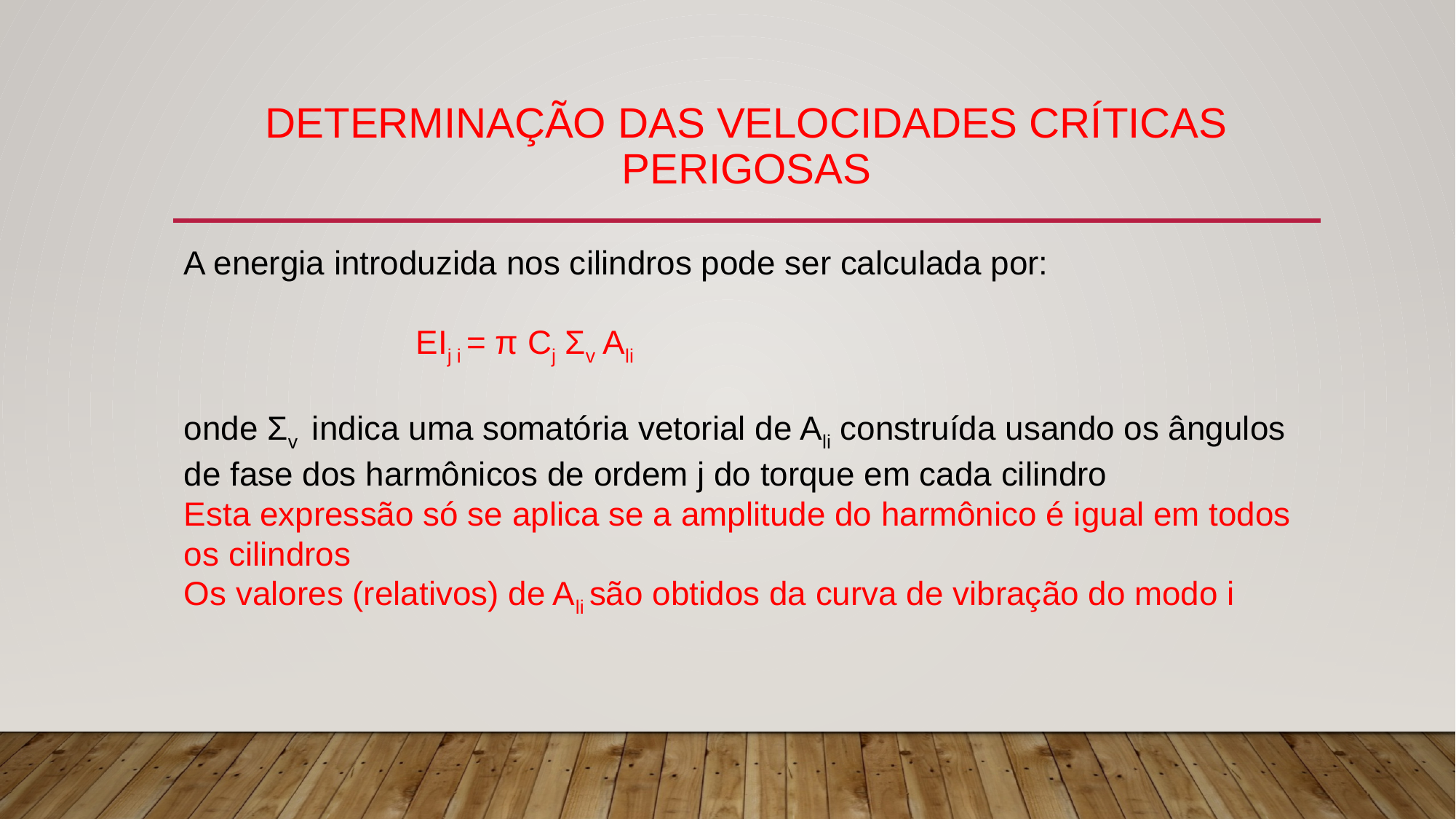

# DETERMINAÇÃO DAS VELOCIDADES CRÍTICAS PERIGOSAS
A energia introduzida nos cilindros pode ser calculada por:

                         EIj i = π Cj Σv Ali

onde Σv  indica uma somatória vetorial de Ali construída usando os ângulos de fase dos harmônicos de ordem j do torque em cada cilindro
Esta expressão só se aplica se a amplitude do harmônico é igual em todos os cilindros
Os valores (relativos) de Ali são obtidos da curva de vibração do modo i